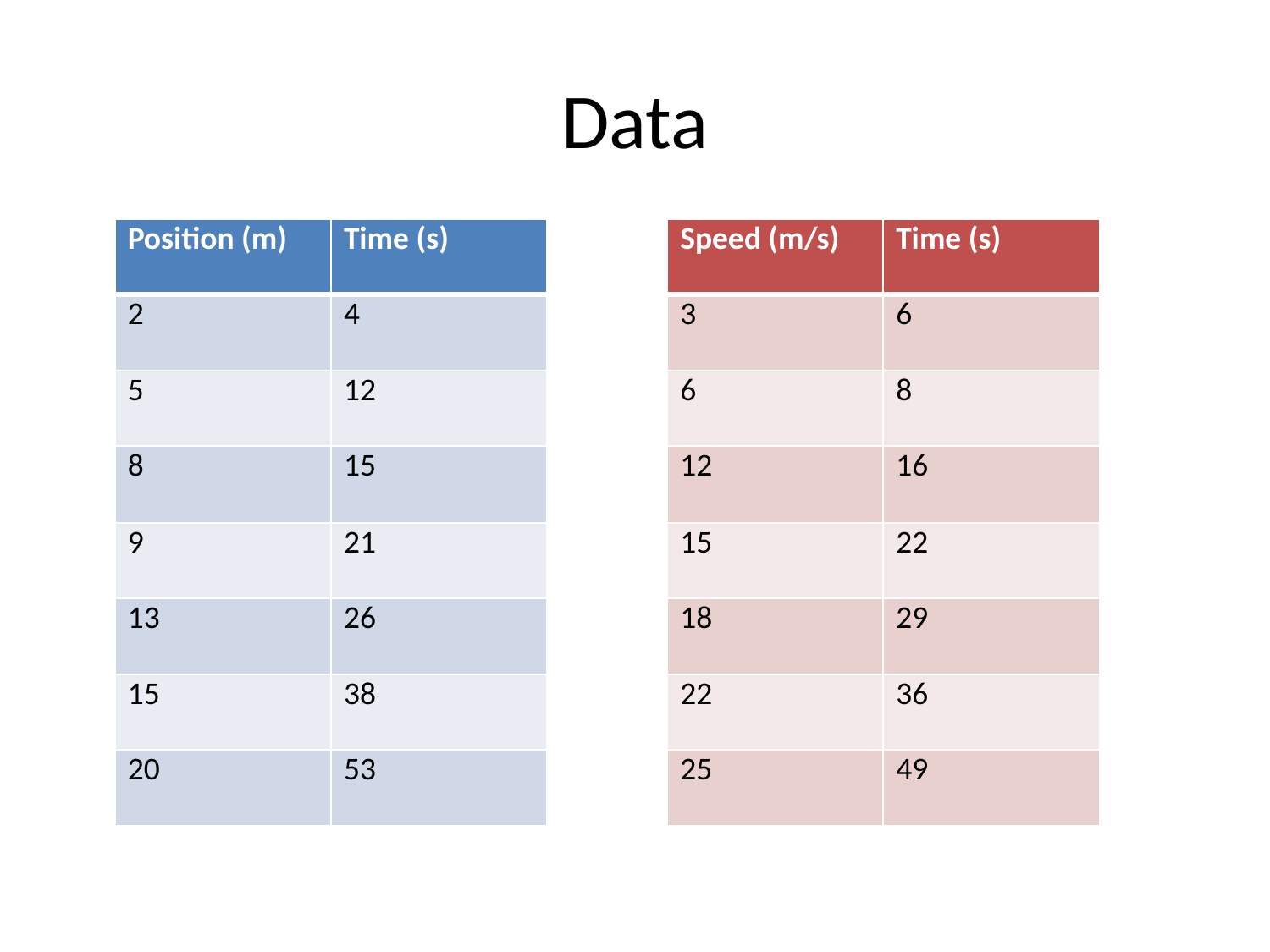

# Data
| Position (m) | Time (s) |
| --- | --- |
| 2 | 4 |
| 5 | 12 |
| 8 | 15 |
| 9 | 21 |
| 13 | 26 |
| 15 | 38 |
| 20 | 53 |
| Speed (m/s) | Time (s) |
| --- | --- |
| 3 | 6 |
| 6 | 8 |
| 12 | 16 |
| 15 | 22 |
| 18 | 29 |
| 22 | 36 |
| 25 | 49 |